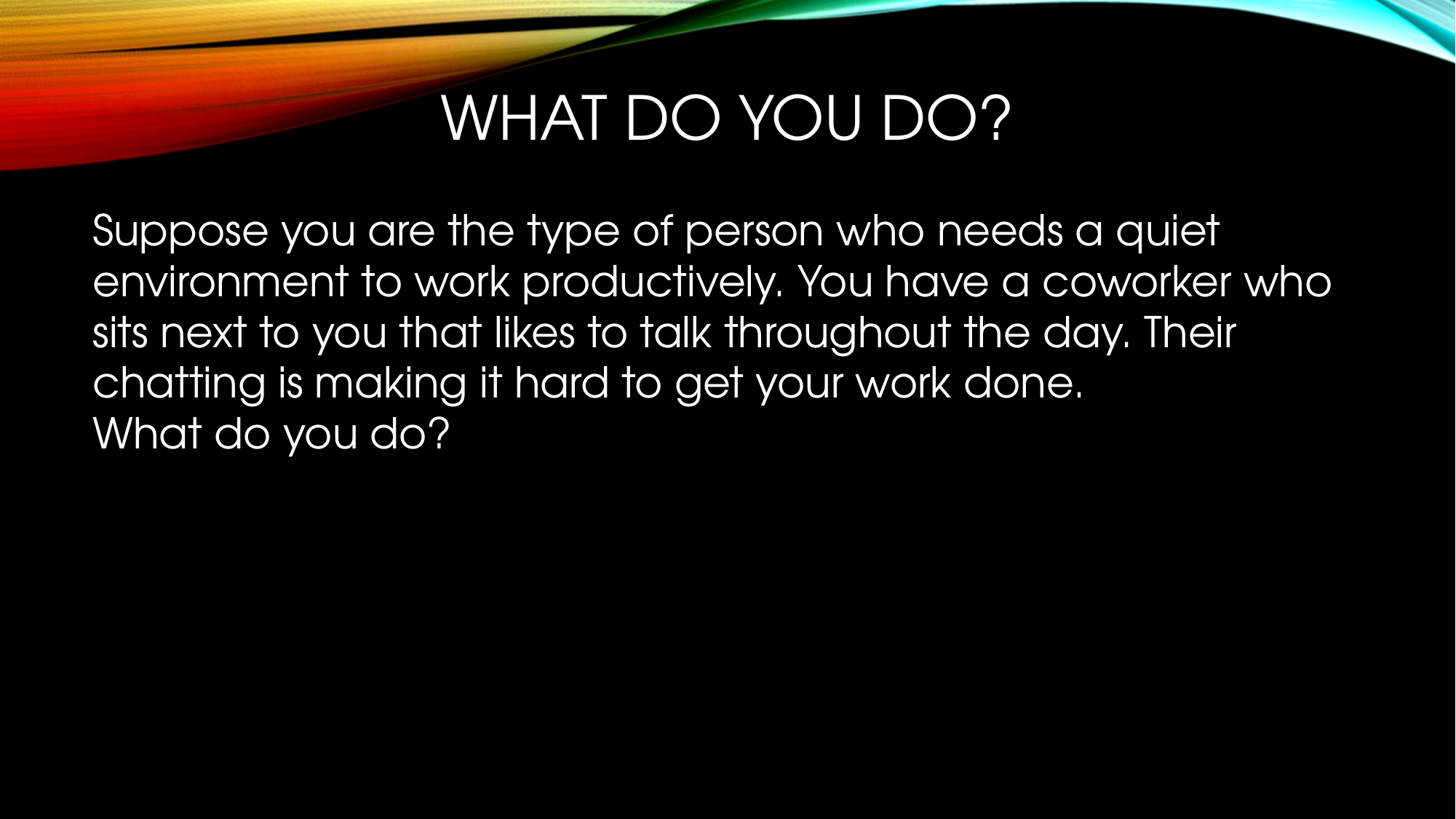

# What do you do?
Suppose you are the type of person who needs a quiet environment to work productively. You have a coworker who sits next to you that likes to talk throughout the day. Their chatting is making it hard to get your work done.
What do you do?